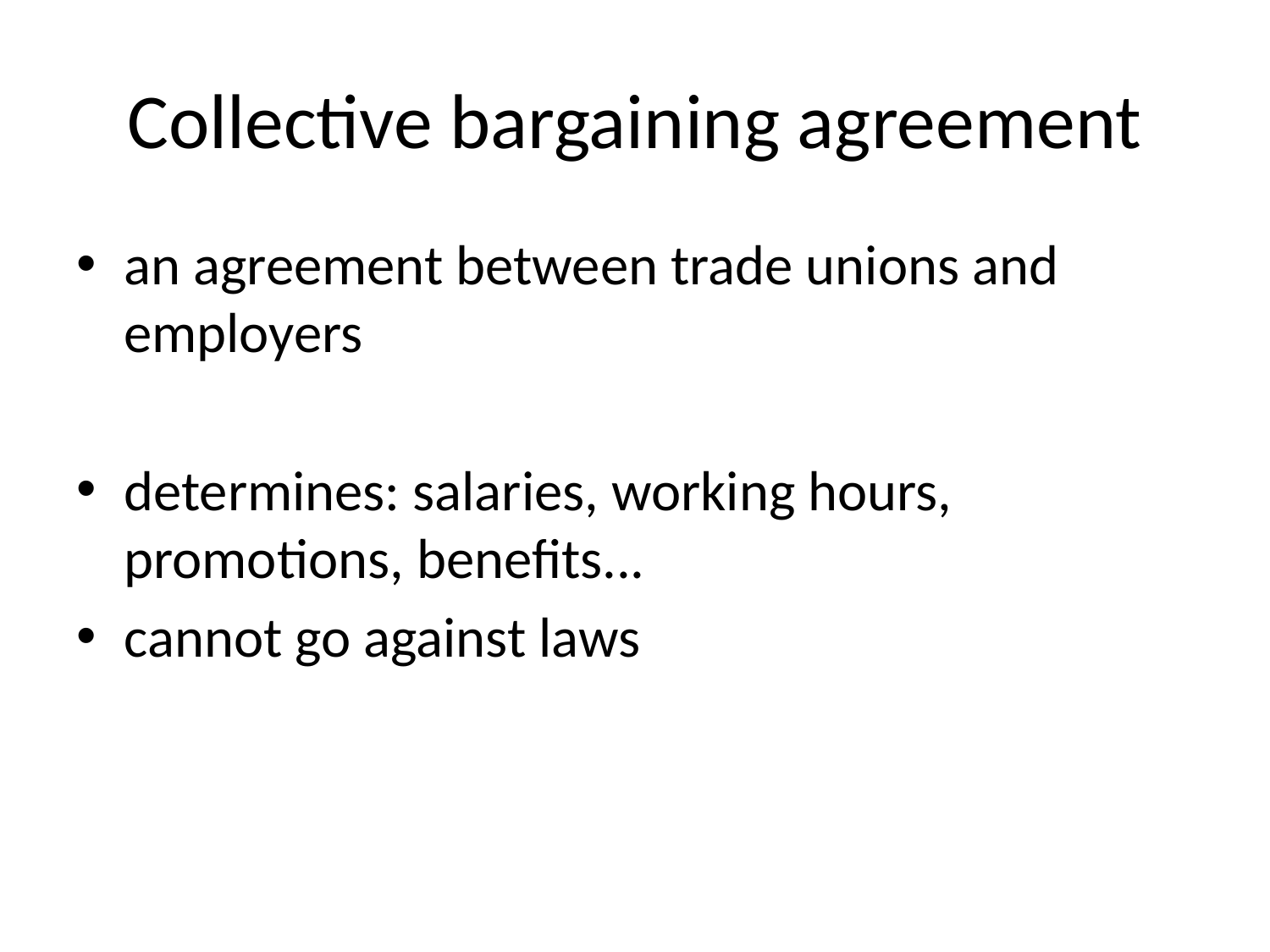

# Collective bargaining agreement
an agreement between trade unions and employers

determines: salaries, working hours, promotions, benefits...
cannot go against laws